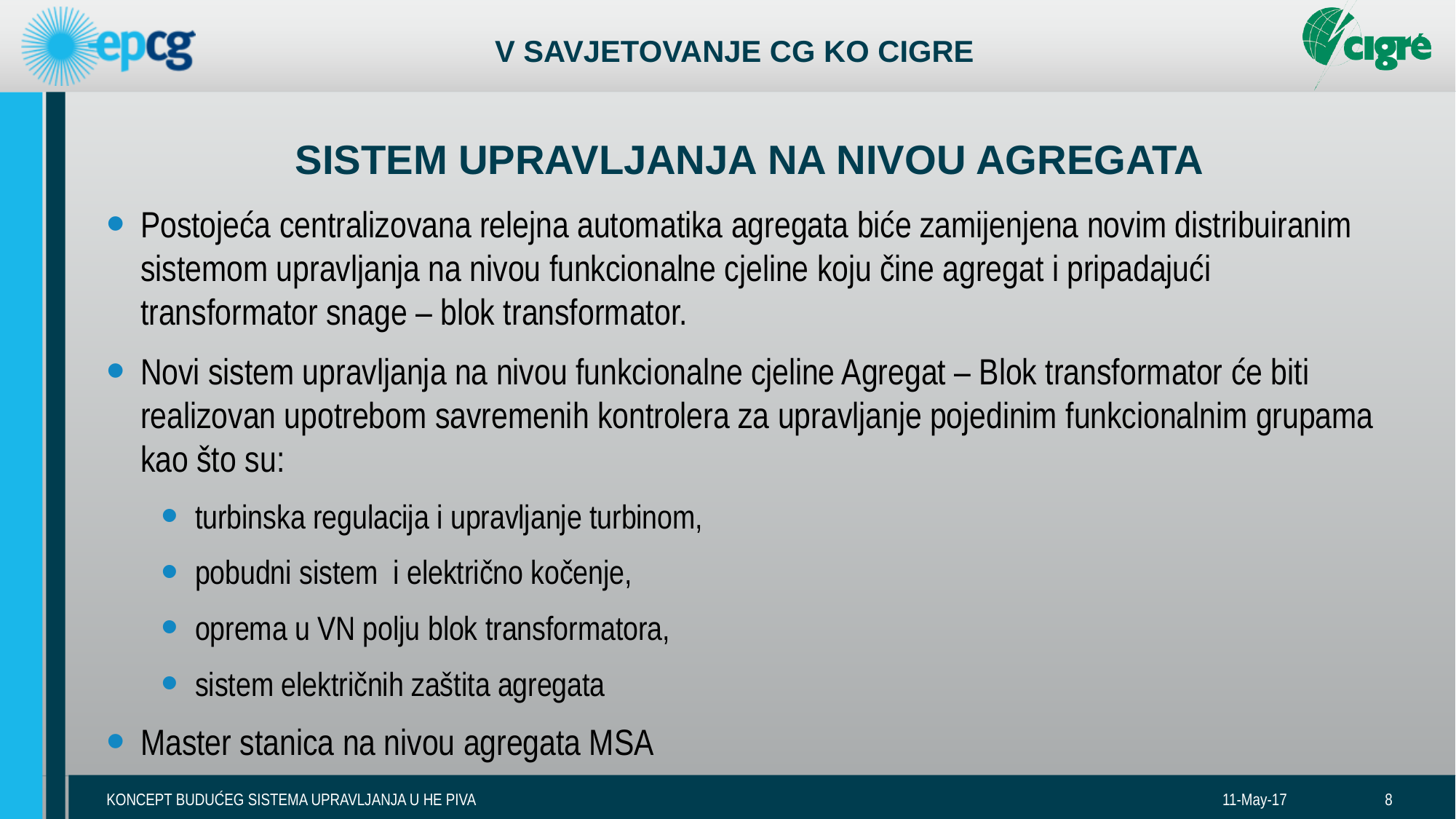

# SISTEM UPRAVLJANJA NA NIVOU AGREGATA
Postojeća centralizovana relejna automatika agregata biće zamijenjena novim distribuiranim sistemom upravljanja na nivou funkcionalne cjeline koju čine agregat i pripadajući transformator snage – blok transformator.
Novi sistem upravljanja na nivou funkcionalne cjeline Agregat – Blok transformator će biti realizovan upotrebom savremenih kontrolera za upravljanje pojedinim funkcionalnim grupama kao što su:
turbinska regulacija i upravljanje turbinom,
pobudni sistem  i električno kočenje,
oprema u VN polju blok transformatora,
sistem električnih zaštita agregata
Master stanica na nivou agregata MSA
KONCEPT BUDUĆEG SISTEMA UPRAVLJANJA U HE PIVA
11-May-17
8